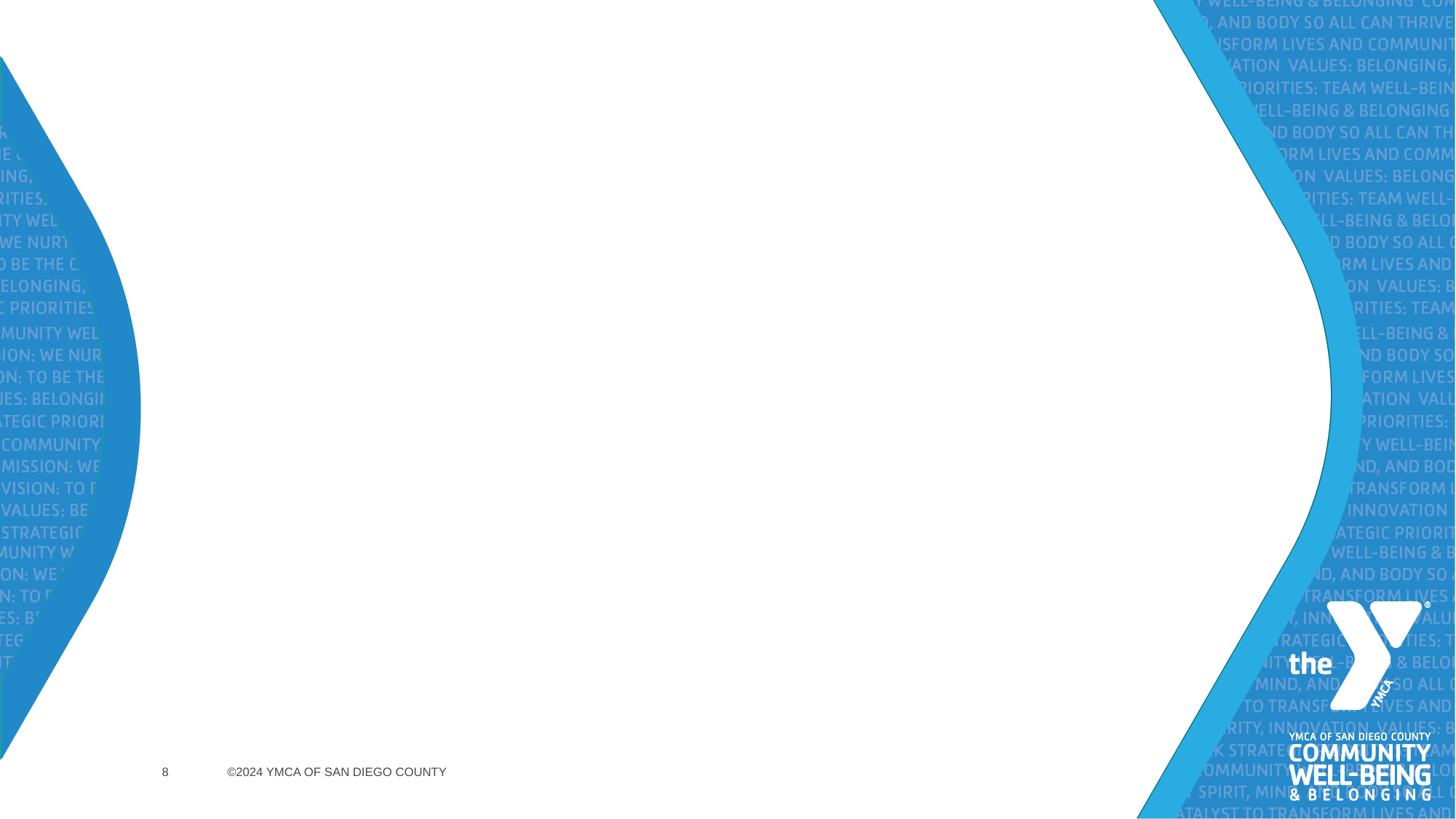

#

8
©2024 YMCA OF SAN DIEGO COUNTY